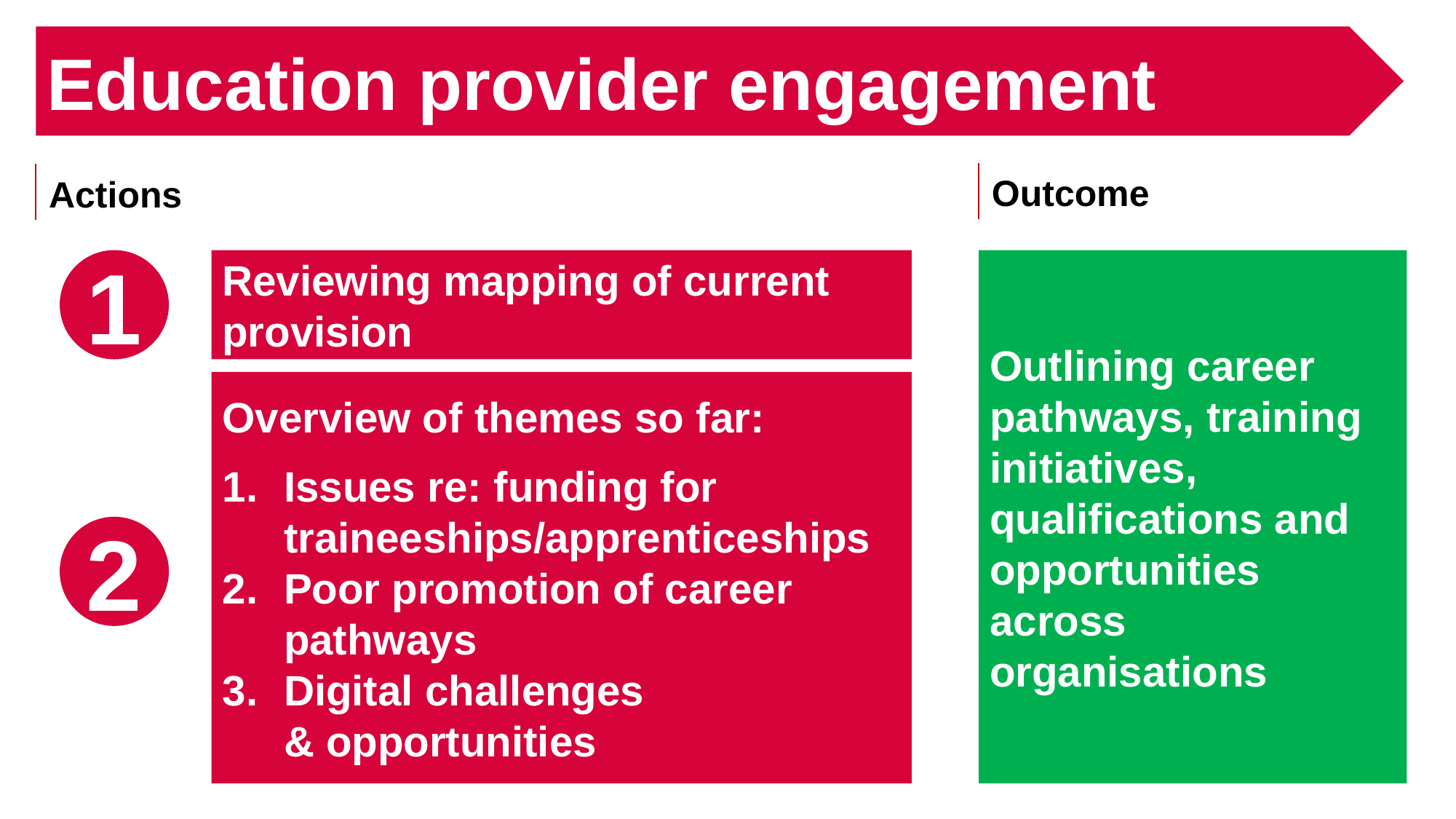

Education provider engagement
Outcome
Actions
Outlining career pathways, training initiatives, qualifications and opportunities
across organisations
1
Reviewing mapping of current provision
Overview of themes so far:

Issues re: funding for traineeships/apprenticeships
Poor promotion of career pathways
Digital challenges & opportunities
2